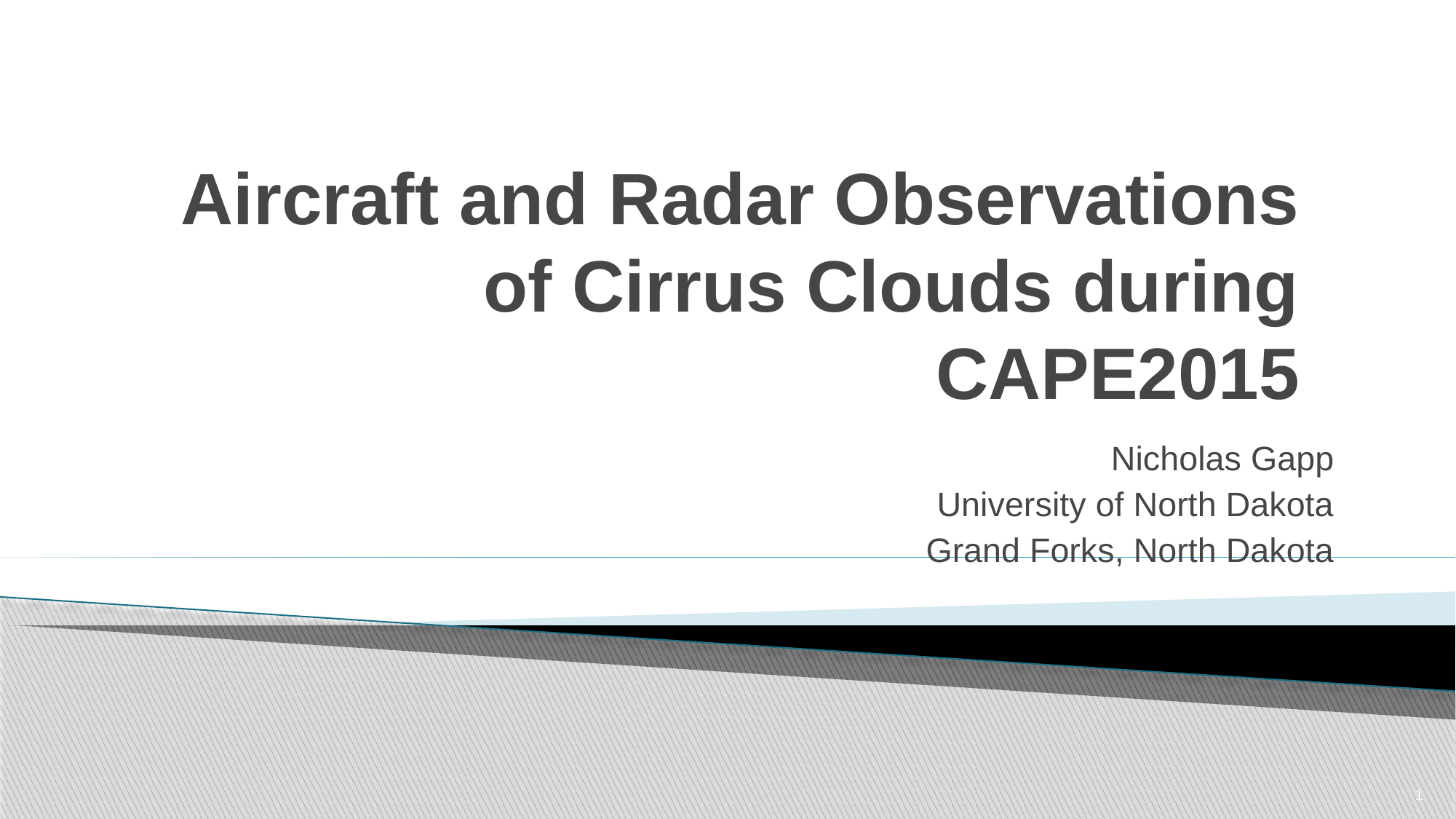

# Aircraft and Radar Observations of Cirrus Clouds during CAPE2015
Nicholas Gapp
University of North Dakota
Grand Forks, North Dakota
1